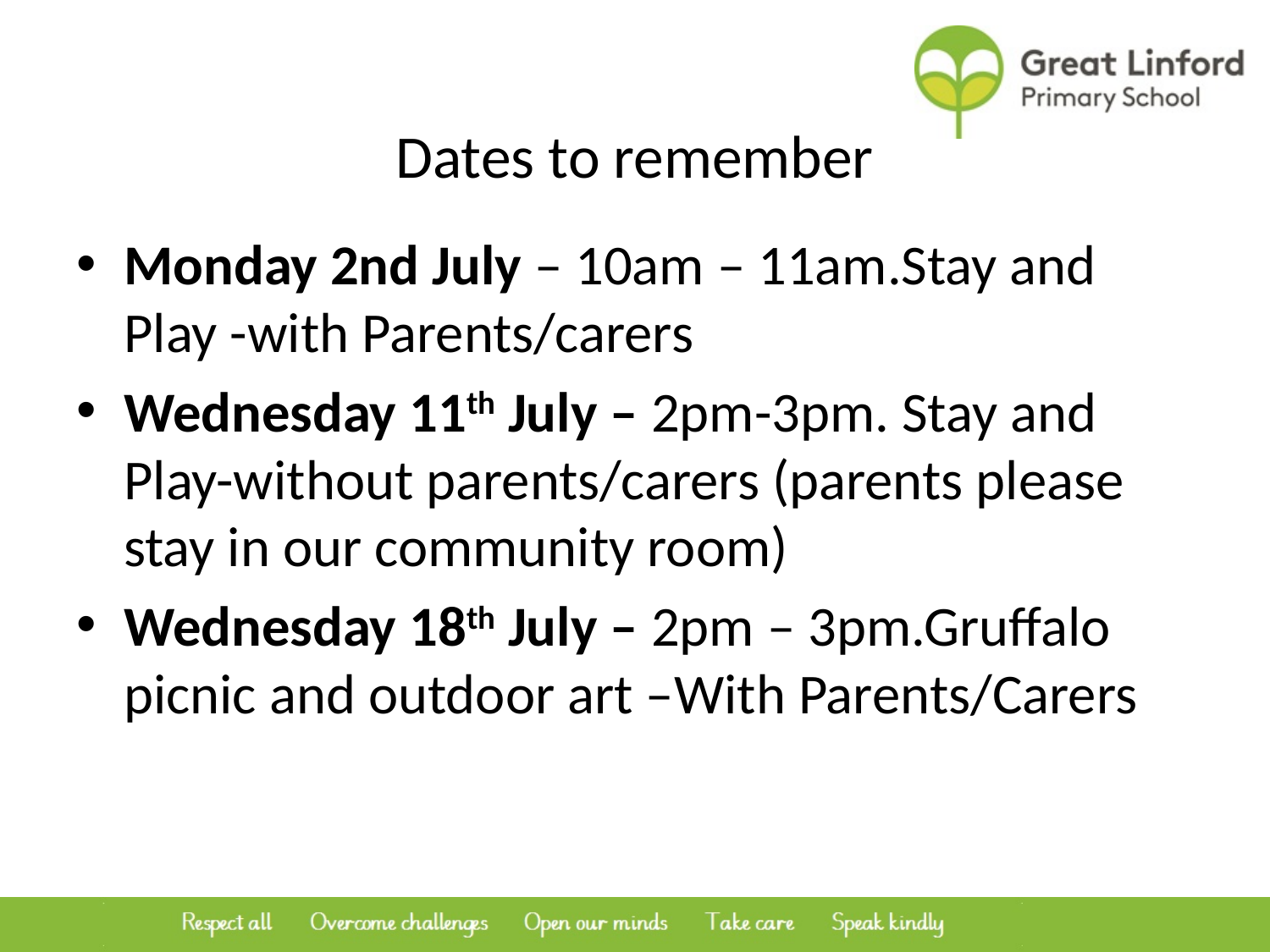

# Dates to remember
Monday 2nd July – 10am – 11am.Stay and Play -with Parents/carers
Wednesday 11th July – 2pm-3pm. Stay and Play-without parents/carers (parents please stay in our community room)
Wednesday 18th July – 2pm – 3pm.Gruffalo picnic and outdoor art –With Parents/Carers